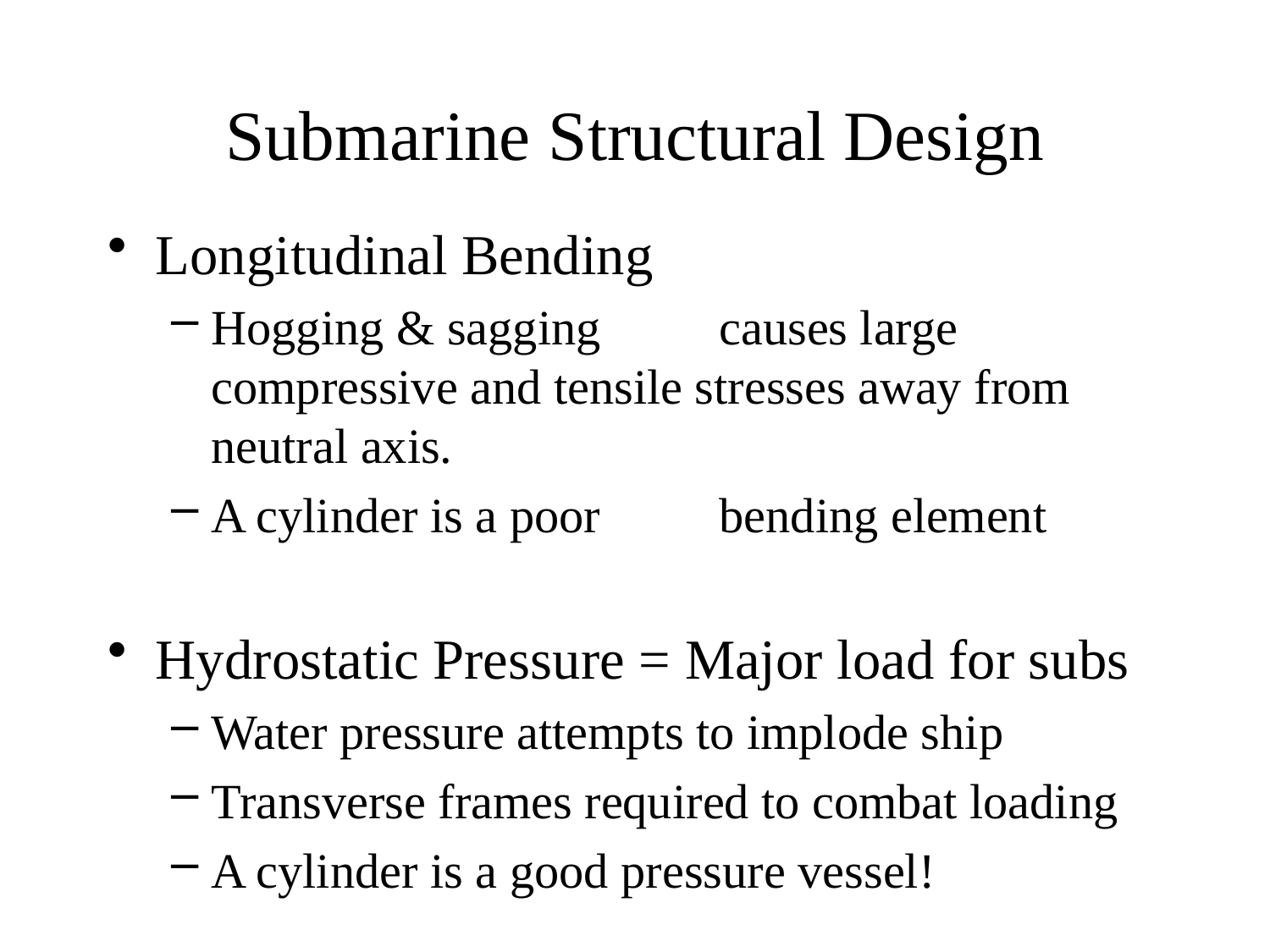

# Submarine Structural Design
Longitudinal Bending
Hogging & sagging	causes large compressive and tensile stresses away from neutral axis.
A cylinder is a poor 	bending element

Hydrostatic Pressure = Major load for subs
Water pressure attempts to implode ship
Transverse frames required to combat loading
A cylinder is a good pressure vessel!